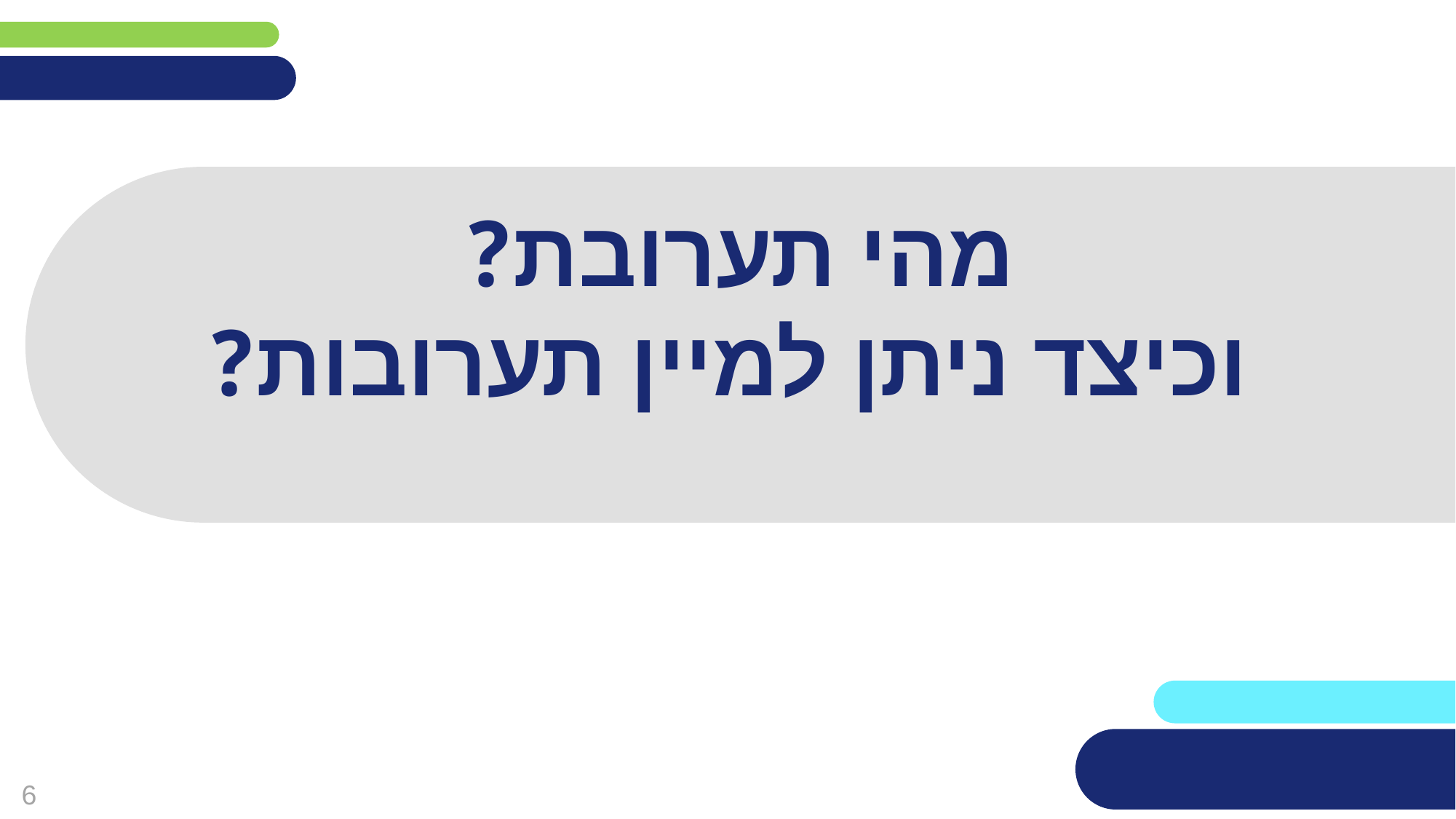

# מהי תערובת? וכיצד ניתן למיין תערובות?